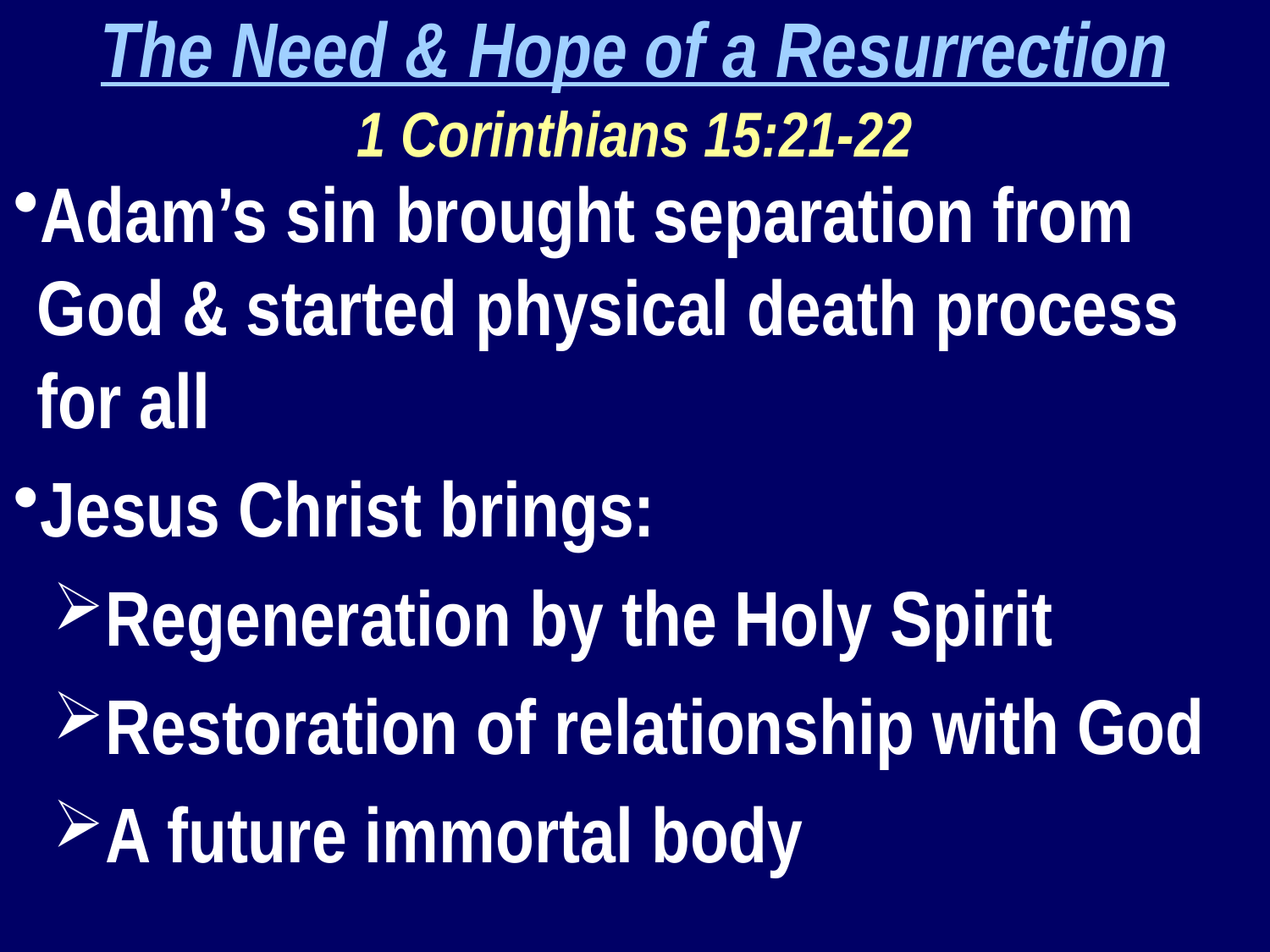

The Need & Hope of a Resurrection
1 Corinthians 15:21-22
Adam’s sin brought separation from God & started physical death process for all
Jesus Christ brings:
Regeneration by the Holy Spirit
Restoration of relationship with God
A future immortal body